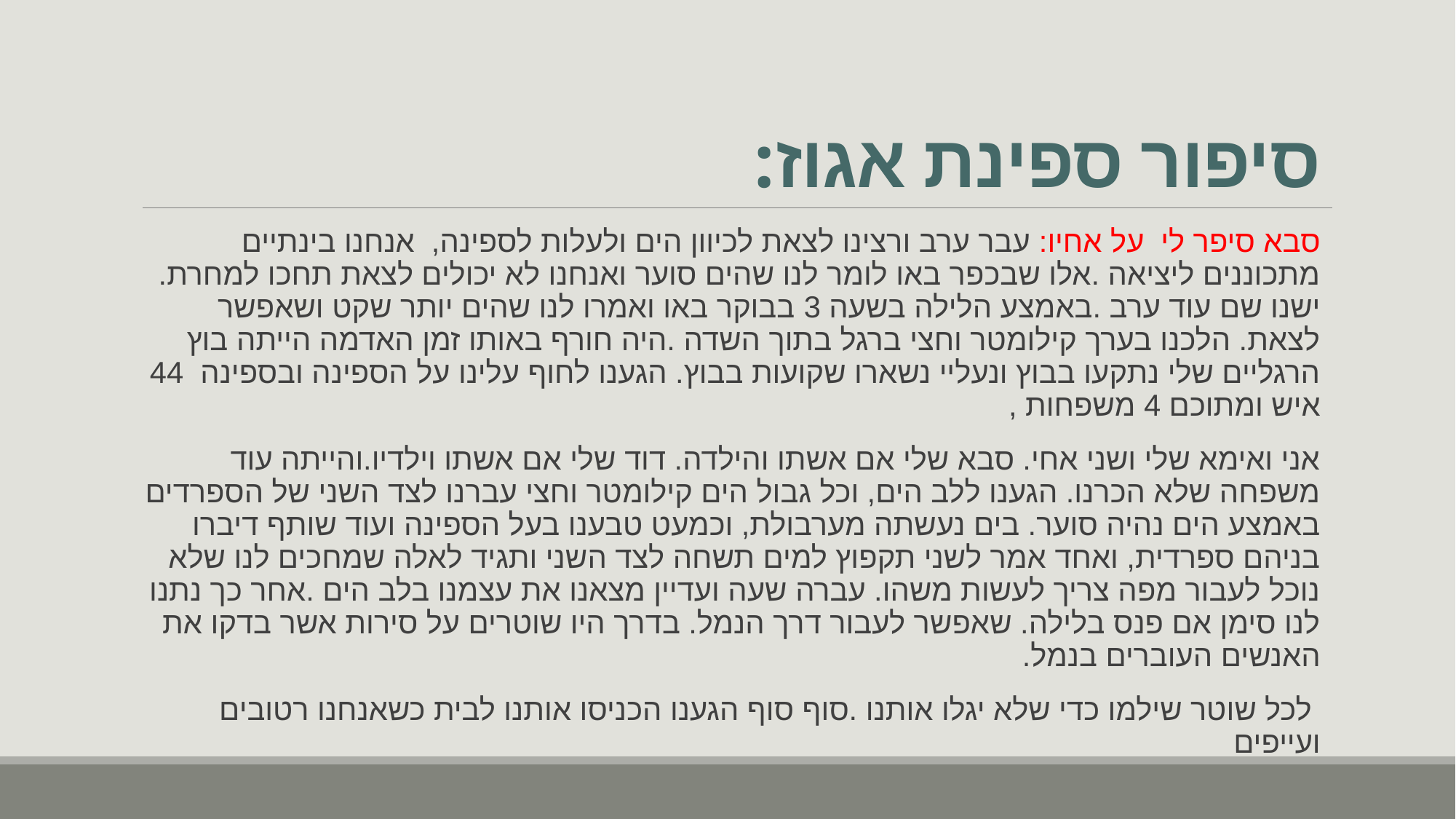

# סיפור ספינת אגוז:
סבא סיפר לי  על אחיו: עבר ערב ורצינו לצאת לכיוון הים ולעלות לספינה,  אנחנו בינתיים  מתכוננים ליציאה .אלו שבכפר באו לומר לנו שהים סוער ואנחנו לא יכולים לצאת תחכו למחרת. ישנו שם עוד ערב .באמצע הלילה בשעה 3 בבוקר באו ואמרו לנו שהים יותר שקט ושאפשר לצאת. הלכנו בערך קילומטר וחצי ברגל בתוך השדה .היה חורף באותו זמן האדמה הייתה בוץ  הרגליים שלי נתקעו בבוץ ונעליי נשארו שקועות בבוץ. הגענו לחוף עלינו על הספינה ובספינה  44 איש ומתוכם 4 משפחות ,
אני ואימא שלי ושני אחי. סבא שלי אם אשתו והילדה. דוד שלי אם אשתו וילדיו.והייתה עוד משפחה שלא הכרנו. הגענו ללב הים, וכל גבול הים קילומטר וחצי עברנו לצד השני של הספרדים באמצע הים נהיה סוער. בים נעשתה מערבולת, וכמעט טבענו בעל הספינה ועוד שותף דיברו בניהם ספרדית, ואחד אמר לשני תקפוץ למים תשחה לצד השני ותגיד לאלה שמחכים לנו שלא נוכל לעבור מפה צריך לעשות משהו. עברה שעה ועדיין מצאנו את עצמנו בלב הים .אחר כך נתנו לנו סימן אם פנס בלילה. שאפשר לעבור דרך הנמל. בדרך היו שוטרים על סירות אשר בדקו את האנשים העוברים בנמל.
 לכל שוטר שילמו כדי שלא יגלו אותנו .סוף סוף הגענו הכניסו אותנו לבית כשאנחנו רטובים ועייפים